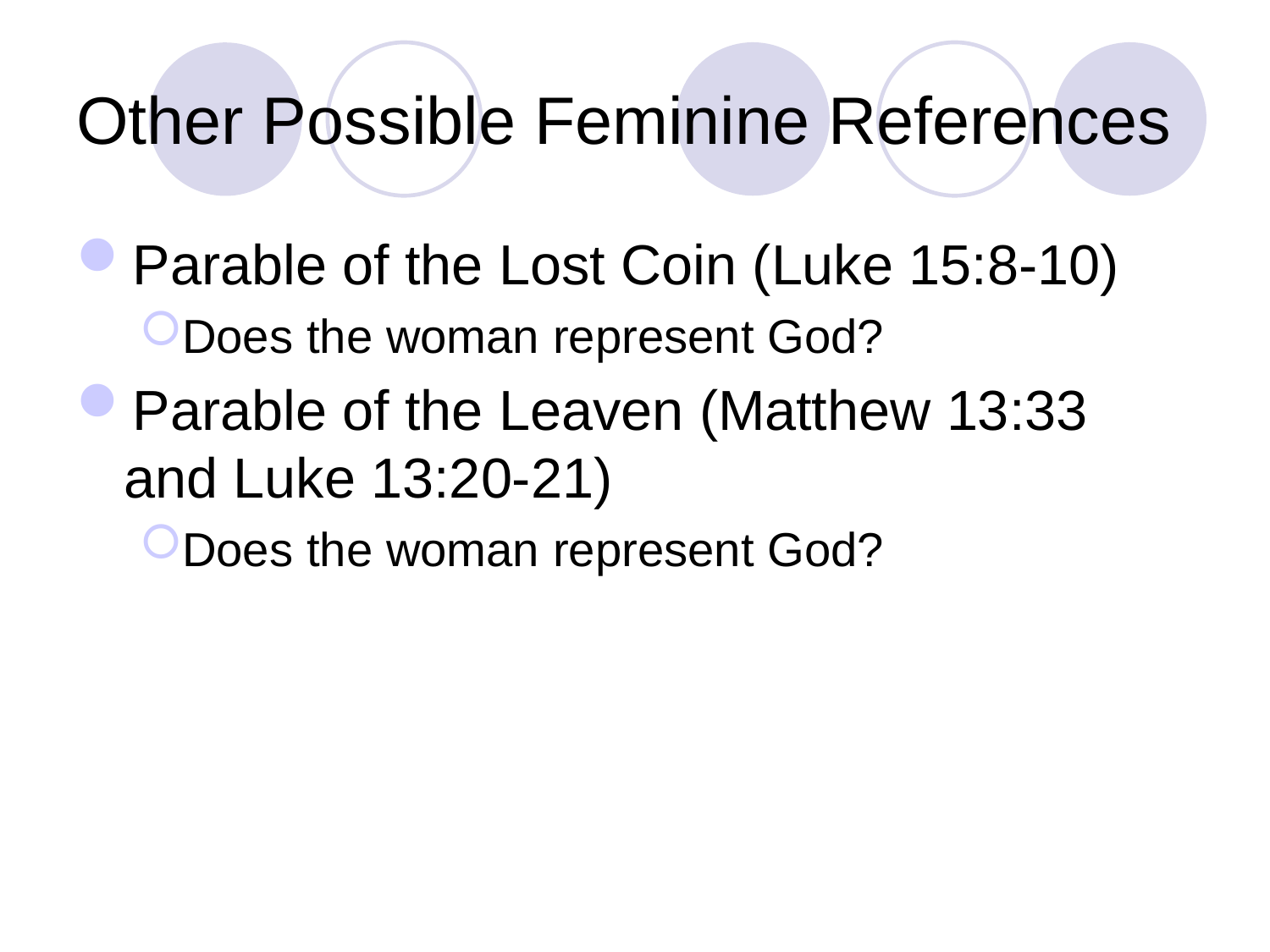

# Other Possible Feminine References
Parable of the Lost Coin (Luke 15:8-10)
Does the woman represent God?
Parable of the Leaven (Matthew 13:33 and Luke 13:20-21)
Does the woman represent God?